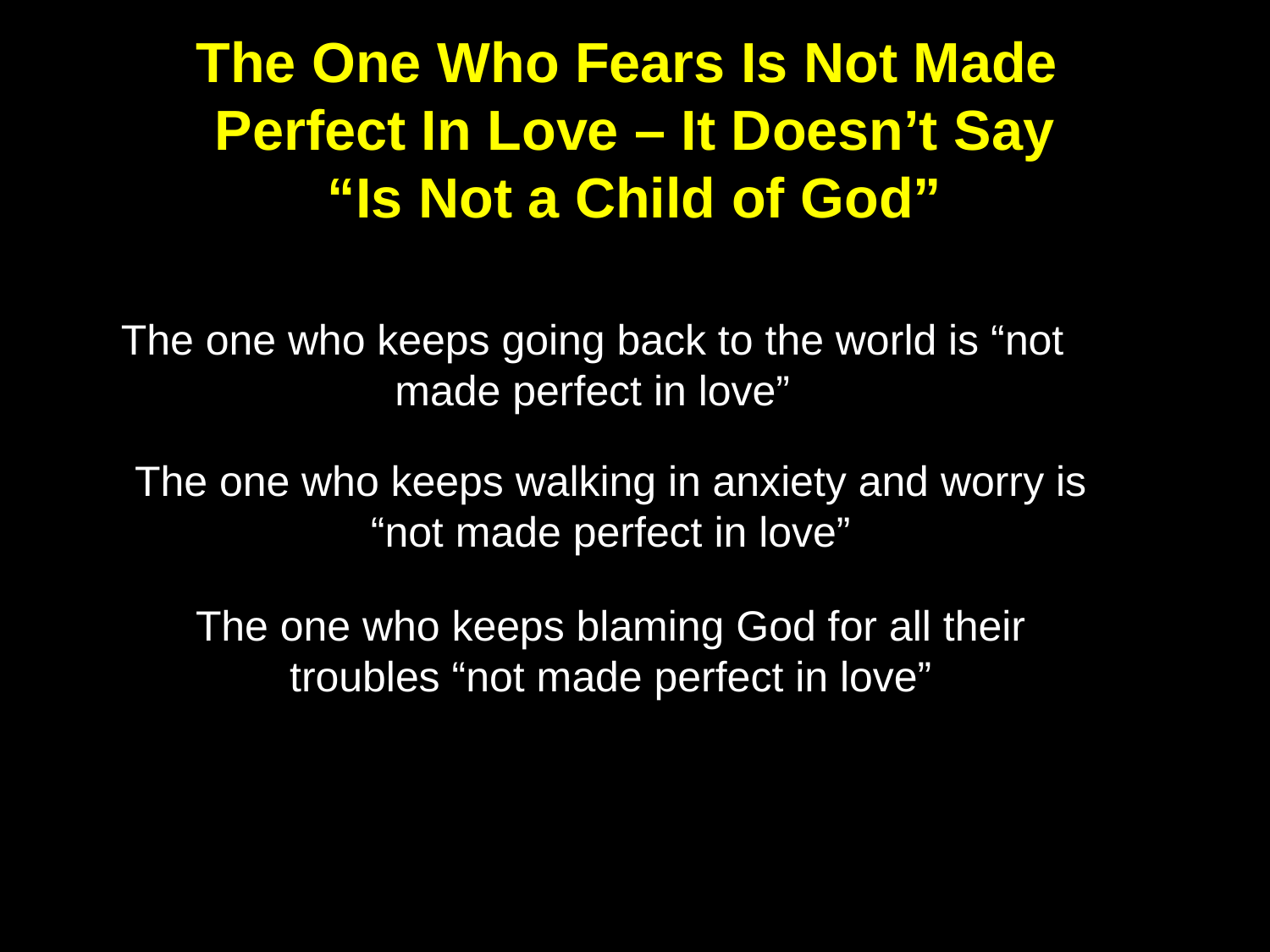

The One Who Fears Is Not Made
Perfect In Love – It Doesn’t Say
“Is Not a Child of God”
The one who keeps going back to the world is “not made perfect in love”
The one who keeps walking in anxiety and worry is “not made perfect in love”
The one who keeps blaming God for all their troubles “not made perfect in love”